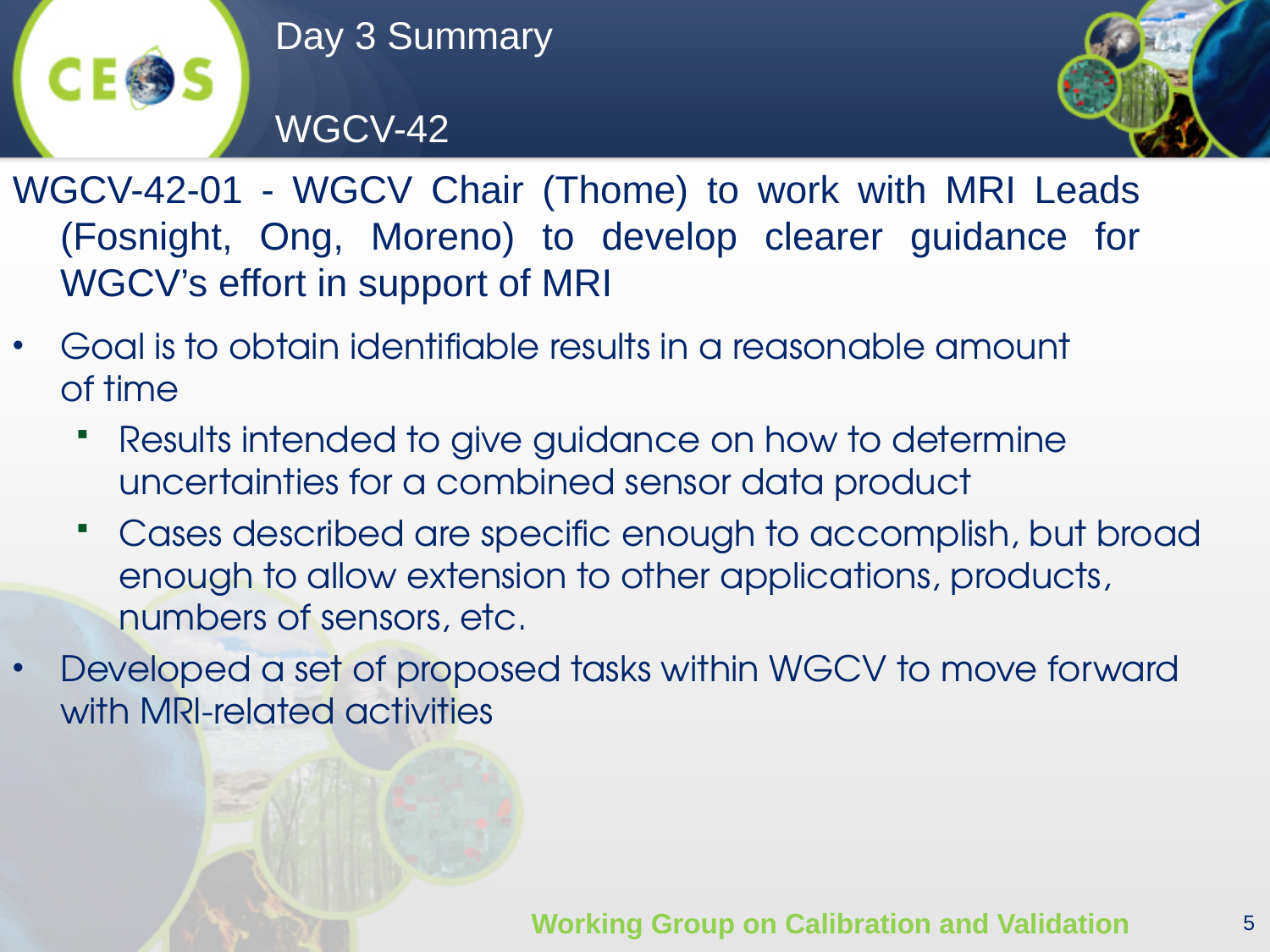

WGCV-42-01 - WGCV Chair (Thome) to work with MRI Leads (Fosnight, Ong, Moreno) to develop clearer guidance for WGCV’s effort in support of MRI

Goal is to obtain identifiable results in a reasonable amount
of time
Results intended to give guidance on how to determine uncertainties for a combined sensor data product
Cases described are specific enough to accomplish, but broad enough to allow extension to other applications, products, numbers of sensors, etc.
Developed a set of proposed tasks within WGCV to move forward with MRI-related activities